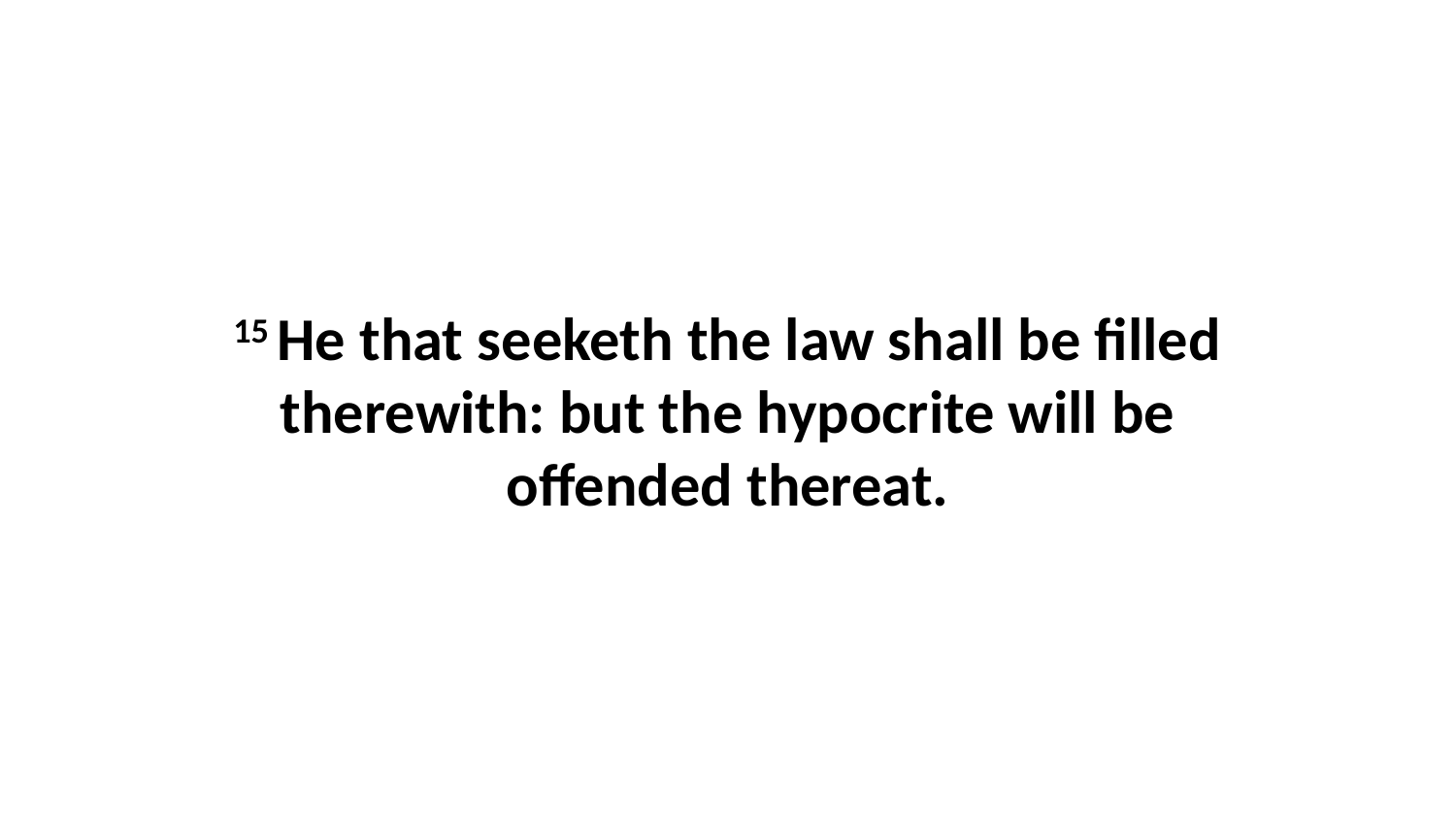

15 He that seeketh the law shall be filled therewith: but the hypocrite will be offended thereat.